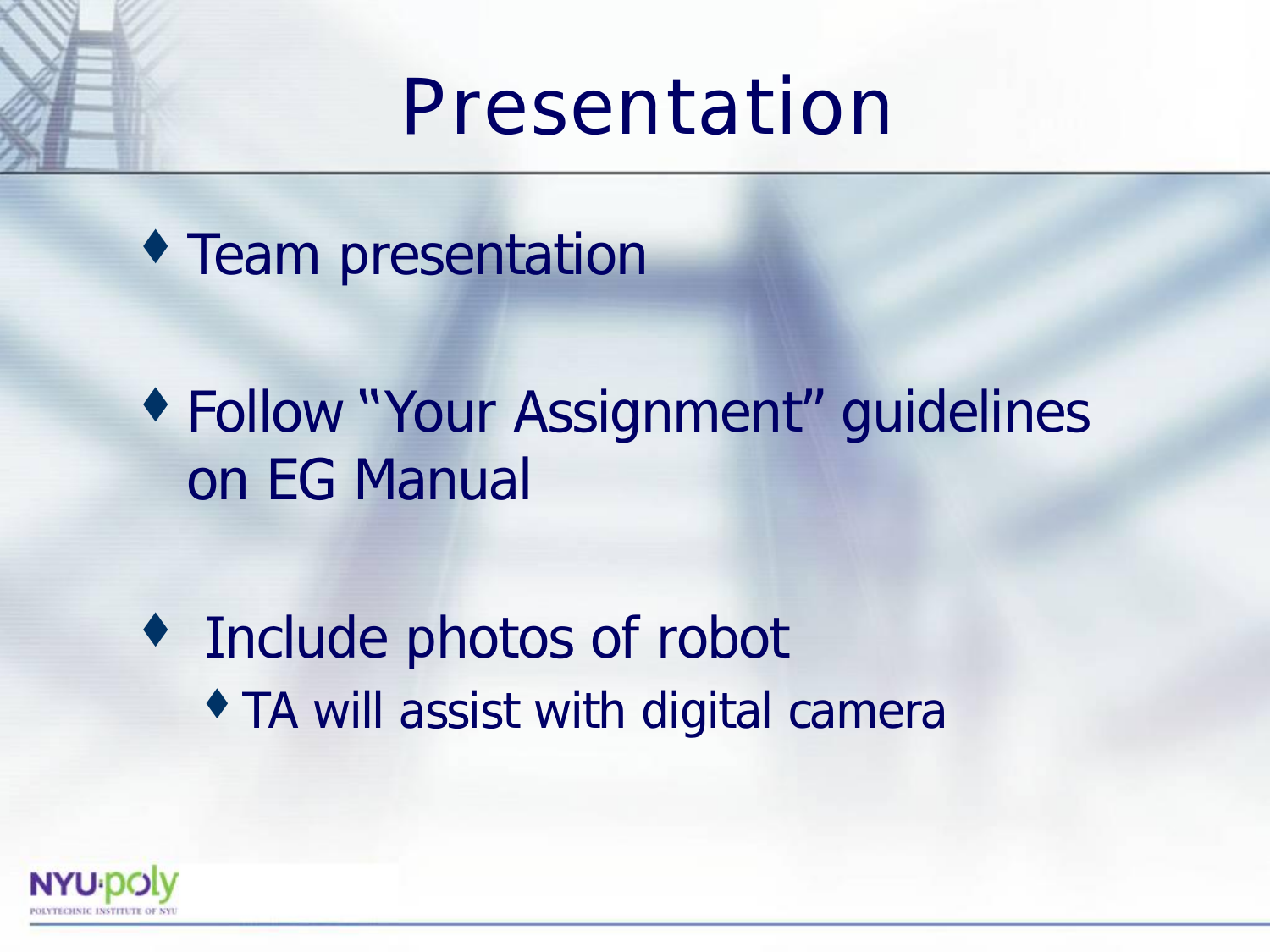

# Presentation
Team presentation

Follow “Your Assignment” guidelines on EG Manual

 Include photos of robot
TA will assist with digital camera